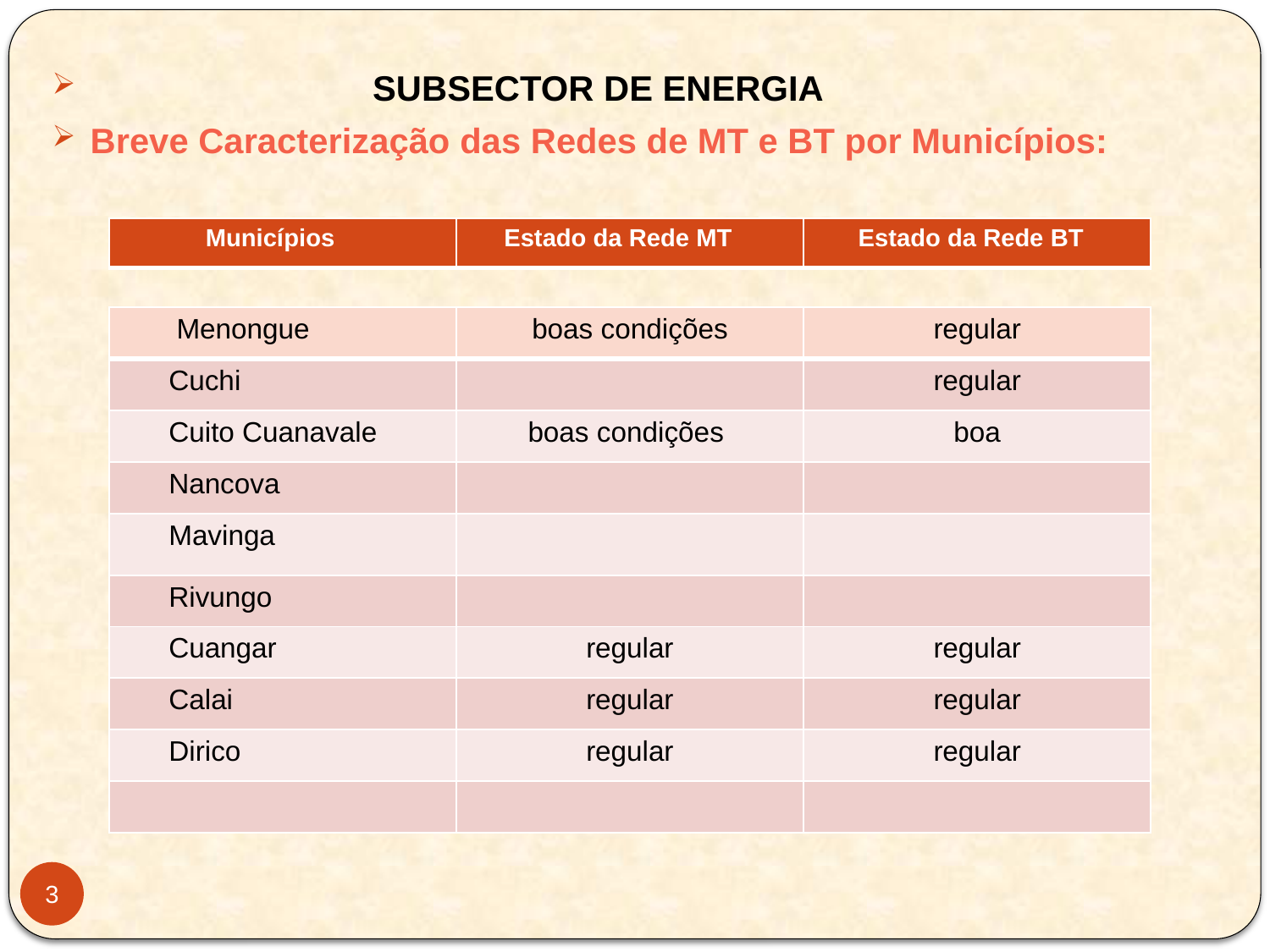

SUBSECTOR DE ENERGIA
Breve Caracterização das Redes de MT e BT por Municípios:

| Municípios |
| --- |
| Estado da Rede MT |
| --- |
| Estado da Rede BT |
| --- |
| Menongue | boas condições | regular |
| --- | --- | --- |
| Cuchi |  | regular |
| Cuito Cuanavale | boas condições | boa |
| Nancova |  |  |
| Mavinga |  |  |
| Rivungo |  |  |
| Cuangar | regular | regular |
| Calai | regular | regular |
| Dirico | regular | regular |
|  |  |  |
3